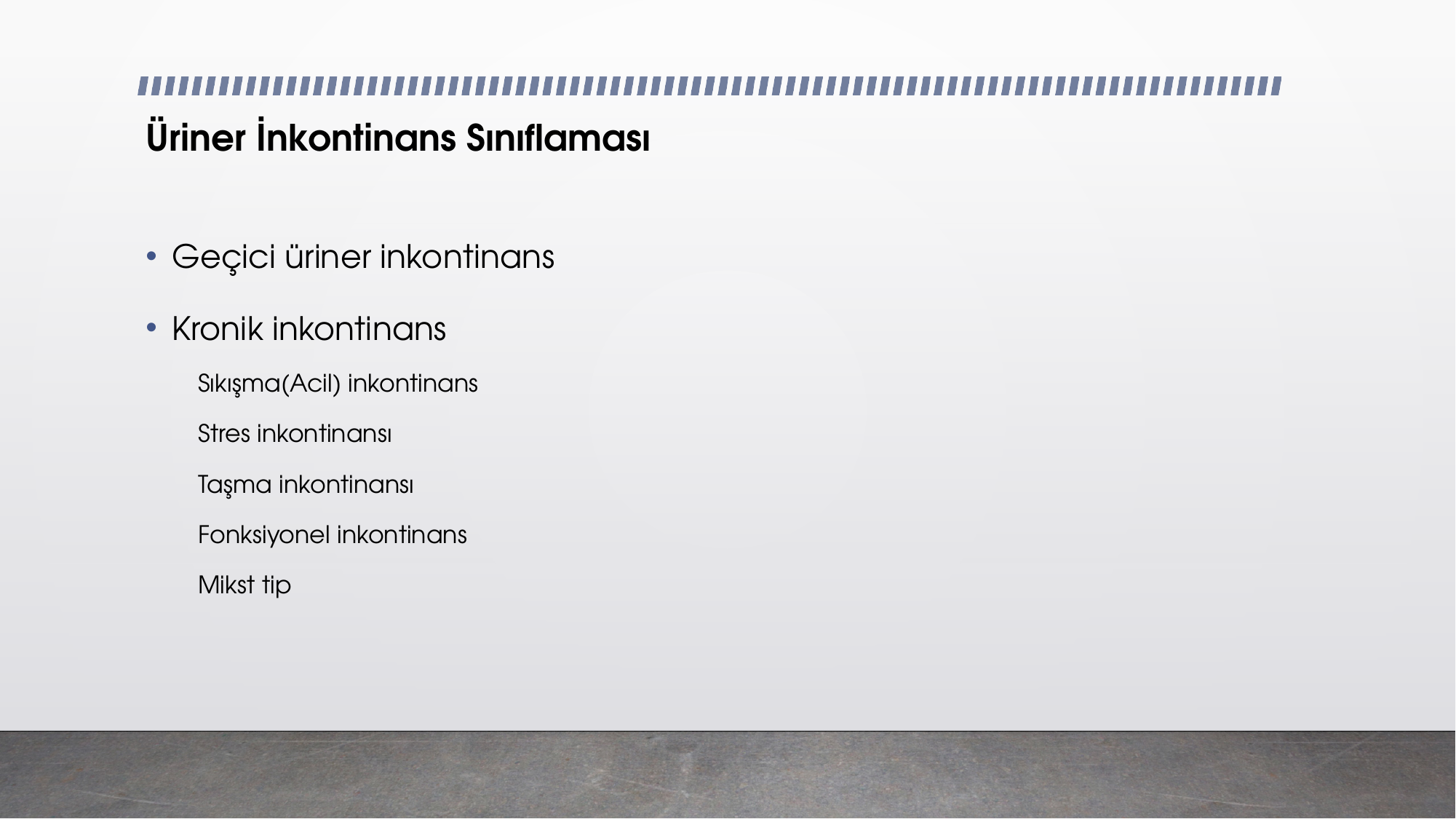

# Üriner İnkontinans Sınıflaması
Geçici üriner inkontinans
Kronik inkontinans
Sıkışma(Acil) inkontinans
Stres inkontinansı
Taşma inkontinansı
Fonksiyonel inkontinans
Mikst tip